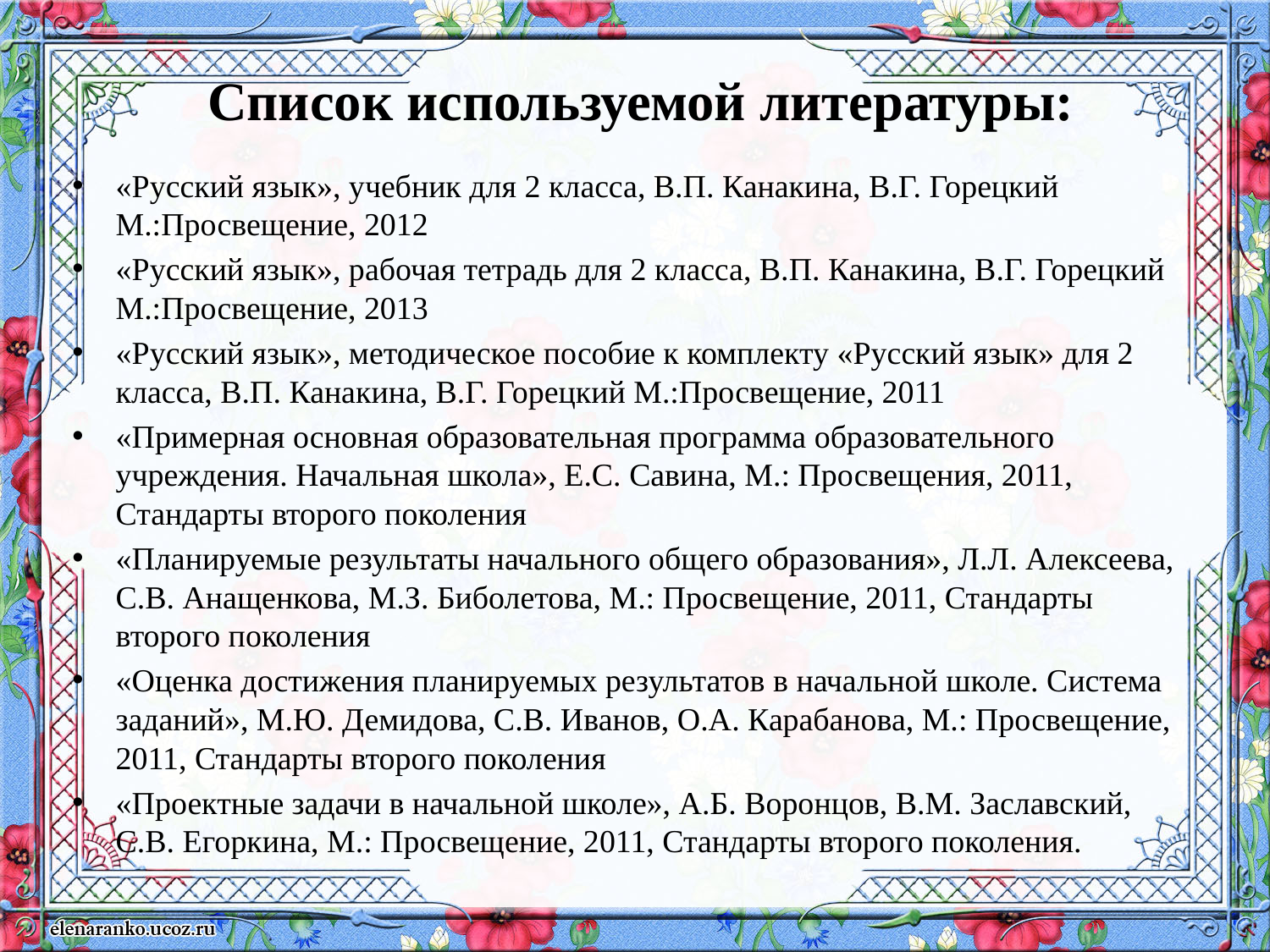

# Список используемой литературы:
«Русский язык», учебник для 2 класса, В.П. Канакина, В.Г. Горецкий М.:Просвещение, 2012
«Русский язык», рабочая тетрадь для 2 класса, В.П. Канакина, В.Г. Горецкий М.:Просвещение, 2013
«Русский язык», методическое пособие к комплекту «Русский язык» для 2 класса, В.П. Канакина, В.Г. Горецкий М.:Просвещение, 2011
«Примерная основная образовательная программа образовательного учреждения. Начальная школа», Е.С. Савина, М.: Просвещения, 2011, Стандарты второго поколения
«Планируемые результаты начального общего образования», Л.Л. Алексеева, С.В. Анащенкова, М.З. Биболетова, М.: Просвещение, 2011, Стандарты второго поколения
«Оценка достижения планируемых результатов в начальной школе. Система заданий», М.Ю. Демидова, С.В. Иванов, О.А. Карабанова, М.: Просвещение, 2011, Стандарты второго поколения
«Проектные задачи в начальной школе», А.Б. Воронцов, В.М. Заславский, С.В. Егоркина, М.: Просвещение, 2011, Стандарты второго поколения.